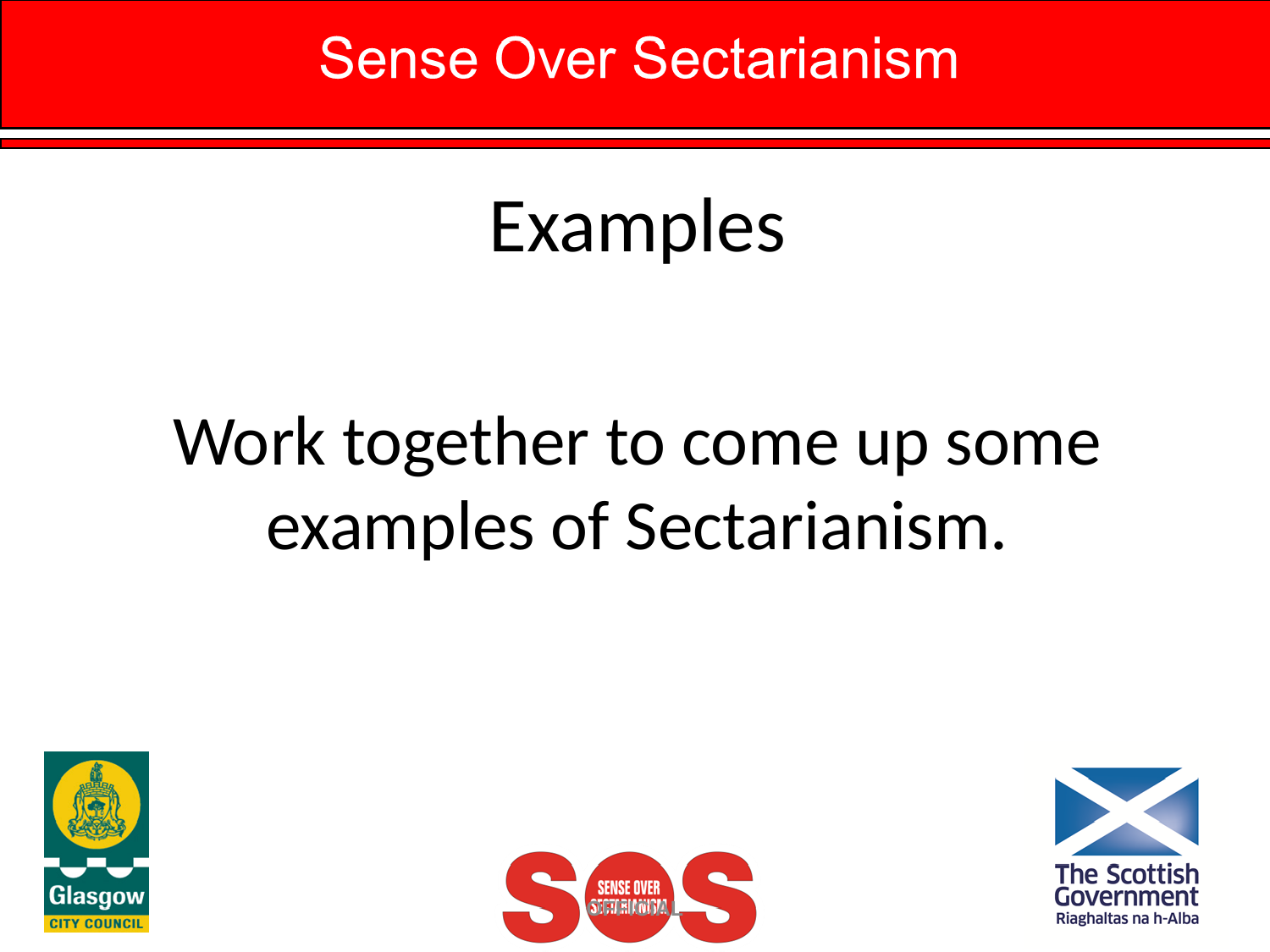

# Examples

Work together to come up some examples of Sectarianism.
OFFICIAL